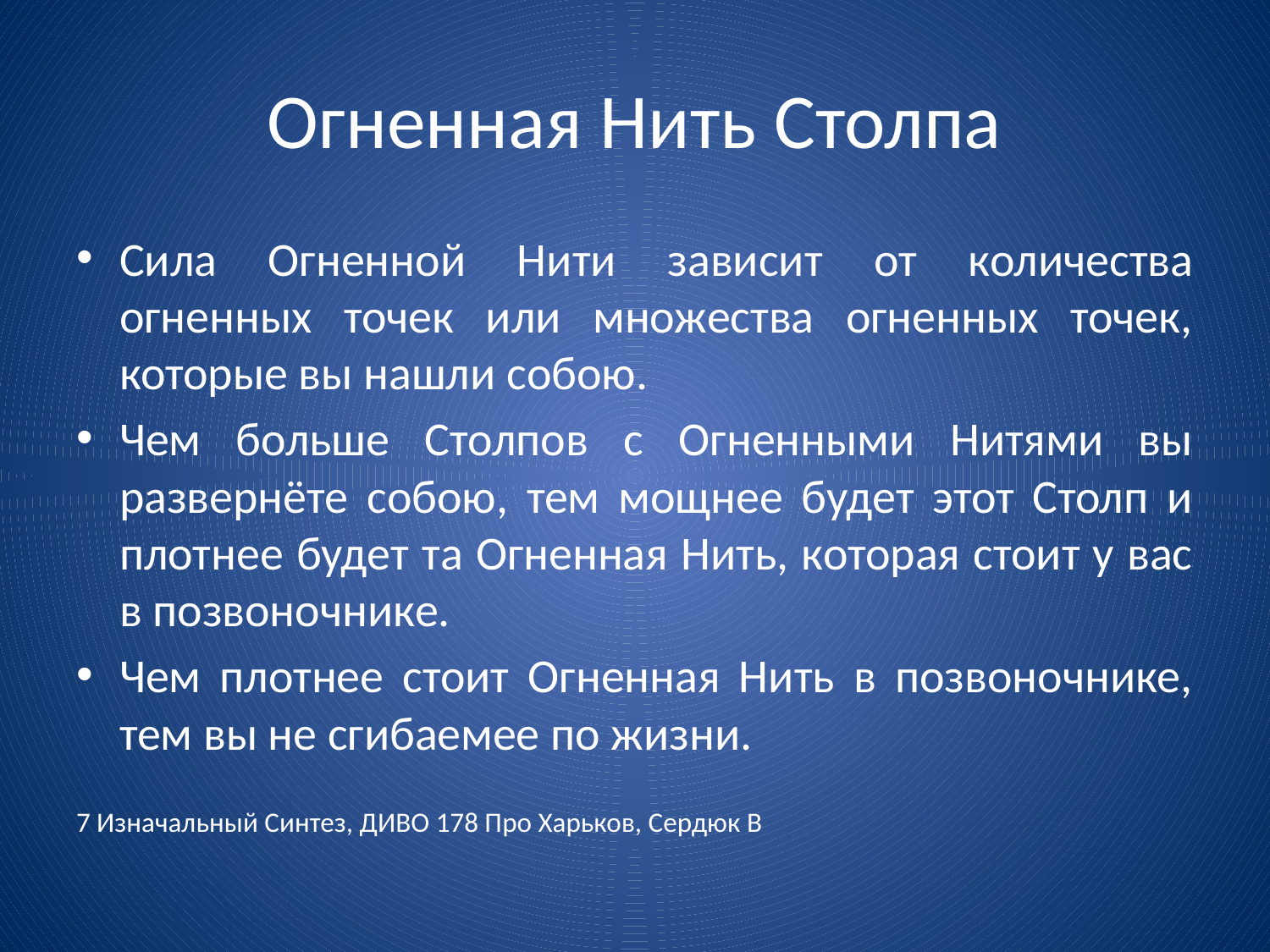

# Огненная Нить Столпа
Сила Огненной Нити зависит от количества огненных точек или множества огненных точек, которые вы нашли собою.
Чем больше Столпов с Огненными Нитями вы развернёте собою, тем мощнее будет этот Столп и плотнее будет та Огненная Нить, которая стоит у вас в позвоночнике.
Чем плотнее стоит Огненная Нить в позвоночнике, тем вы не сгибаемее по жизни.

7 Изначальный Синтез, ДИВО 178 Про Харьков, Сердюк В